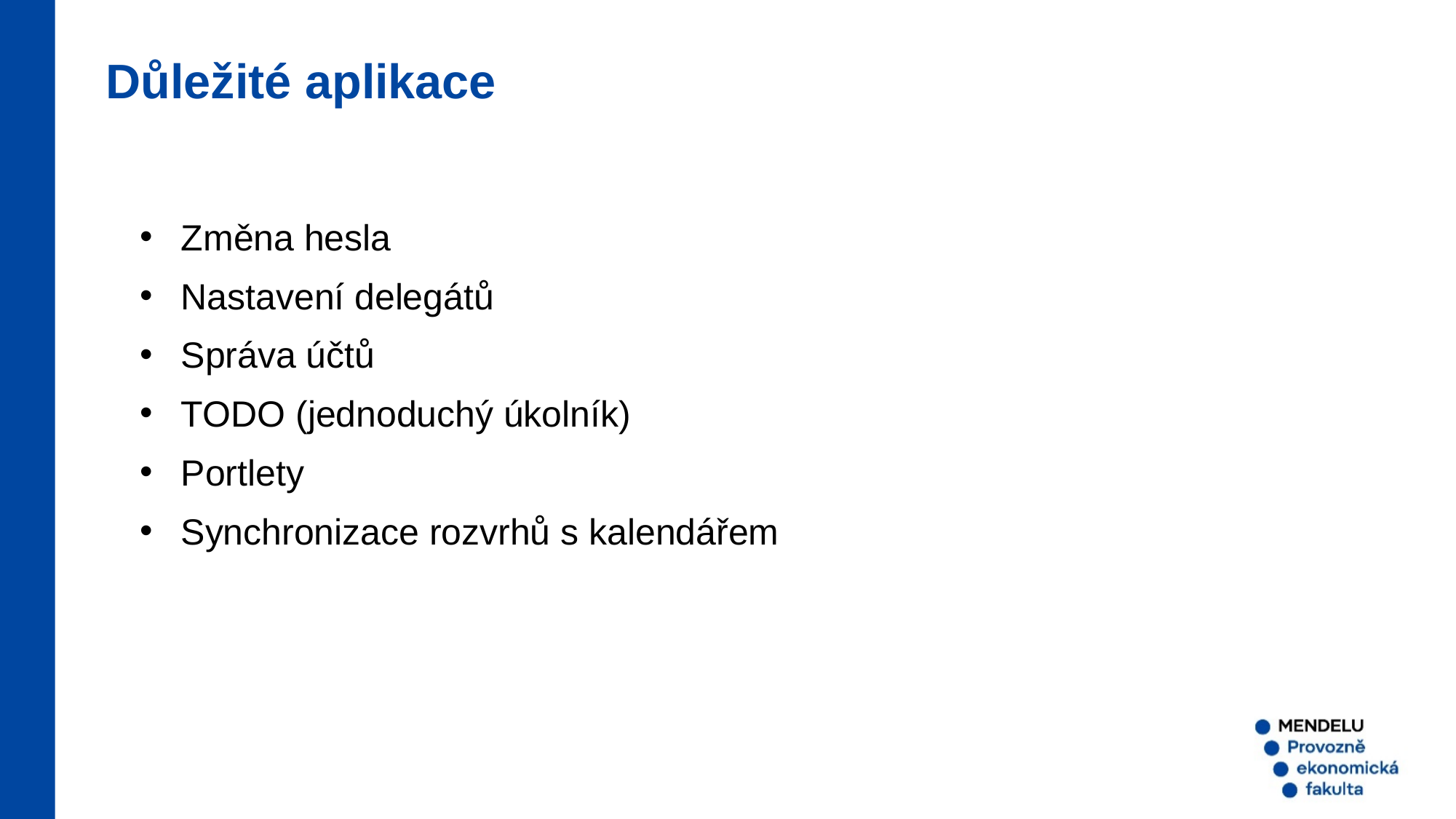

Důležité aplikace
Změna hesla
Nastavení delegátů
Správa účtů
TODO (jednoduchý úkolník)
Portlety
Synchronizace rozvrhů s kalendářem